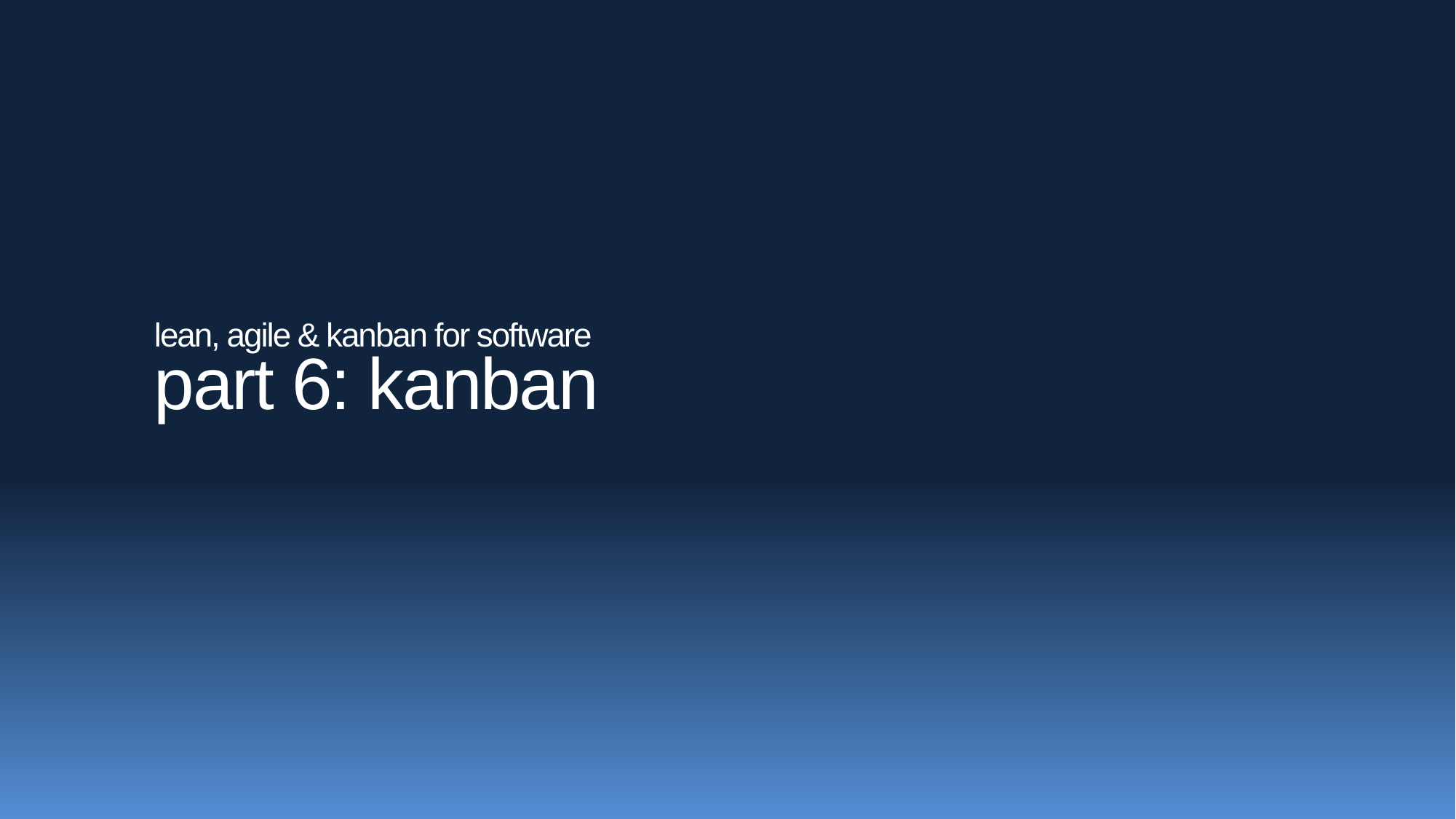

# lean, agile & kanban for software part 6: kanban